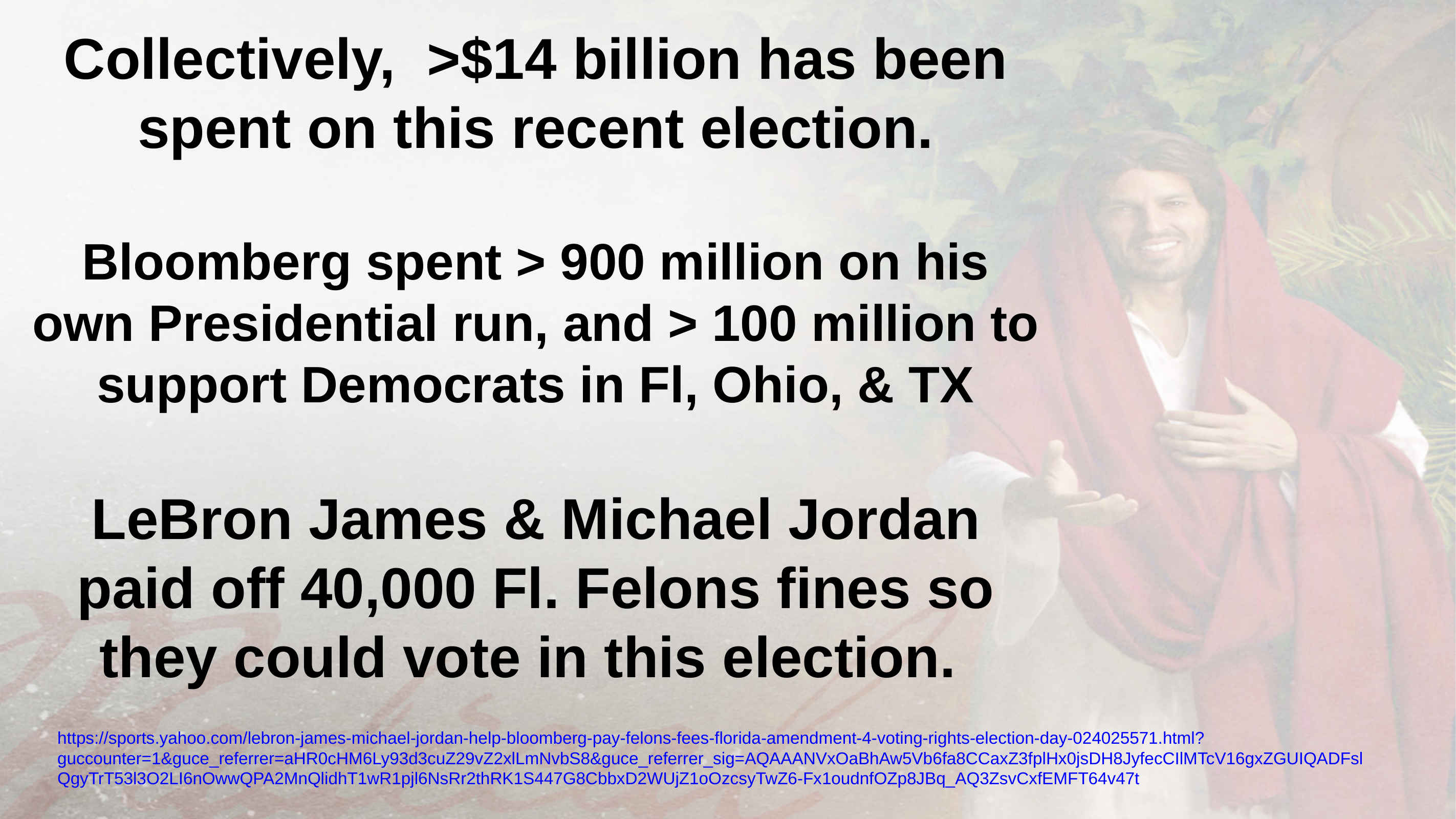

Collectively,  >$14 billion has been spent on this recent election.

Bloomberg spent > 900 million on his own Presidential run, and > 100 million to support Democrats in Fl, Ohio, & TX

LeBron James & Michael Jordan paid off 40,000 Fl. Felons fines so they could vote in this election.
https://sports.yahoo.com/lebron-james-michael-jordan-help-bloomberg-pay-felons-fees-florida-amendment-4-voting-rights-election-day-024025571.html?guccounter=1&guce_referrer=aHR0cHM6Ly93d3cuZ29vZ2xlLmNvbS8&guce_referrer_sig=AQAAANVxOaBhAw5Vb6fa8CCaxZ3fplHx0jsDH8JyfecCIlMTcV16gxZGUIQADFslQgyTrT53l3O2LI6nOwwQPA2MnQlidhT1wR1pjl6NsRr2thRK1S447G8CbbxD2WUjZ1oOzcsyTwZ6-Fx1oudnfOZp8JBq_AQ3ZsvCxfEMFT64v47t